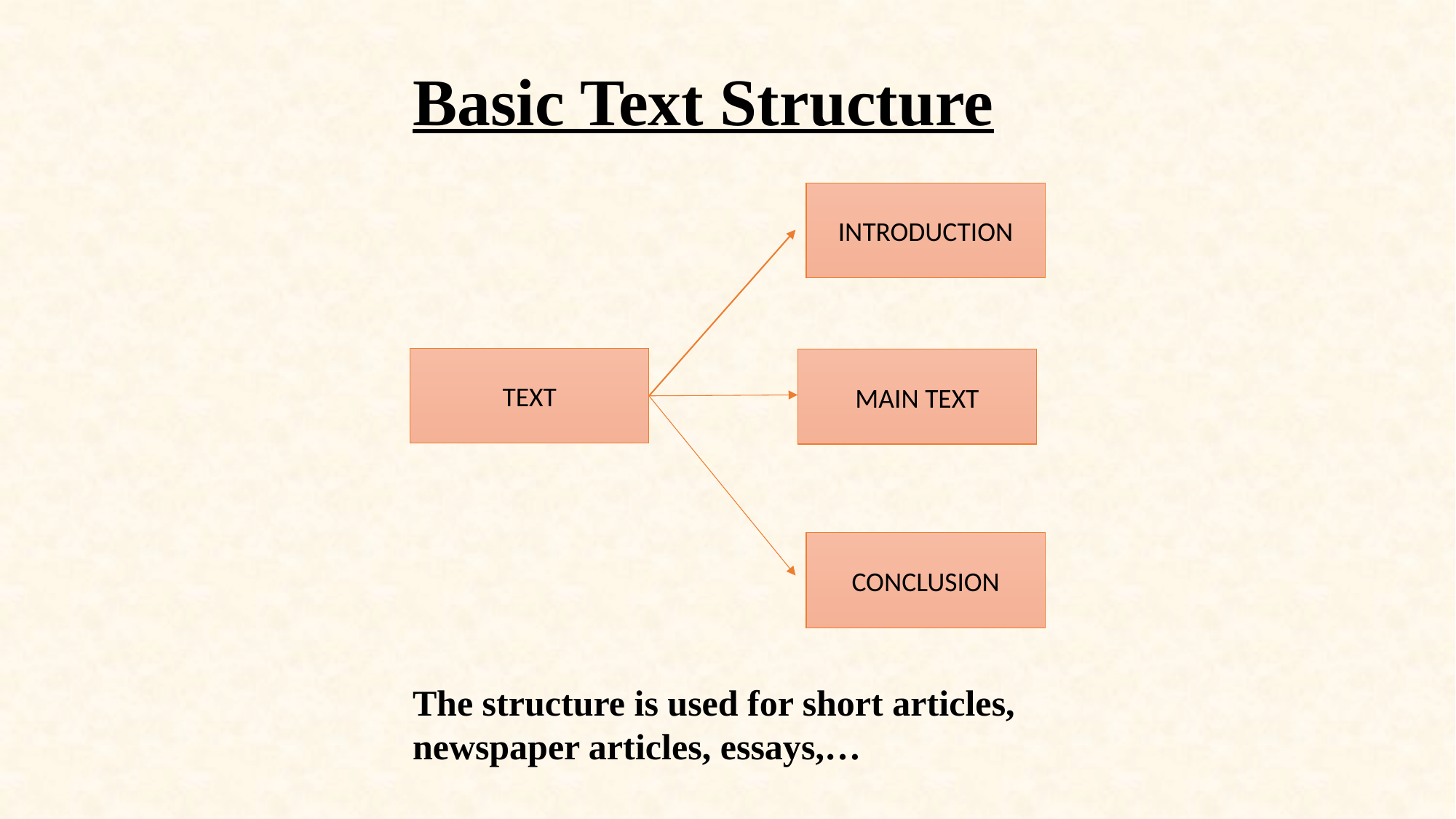

# Basic Text Structure
INTRODUCTION
TEXT
MAIN TEXT
CONCLUSION
The structure is used for short articles, newspaper articles, essays,…